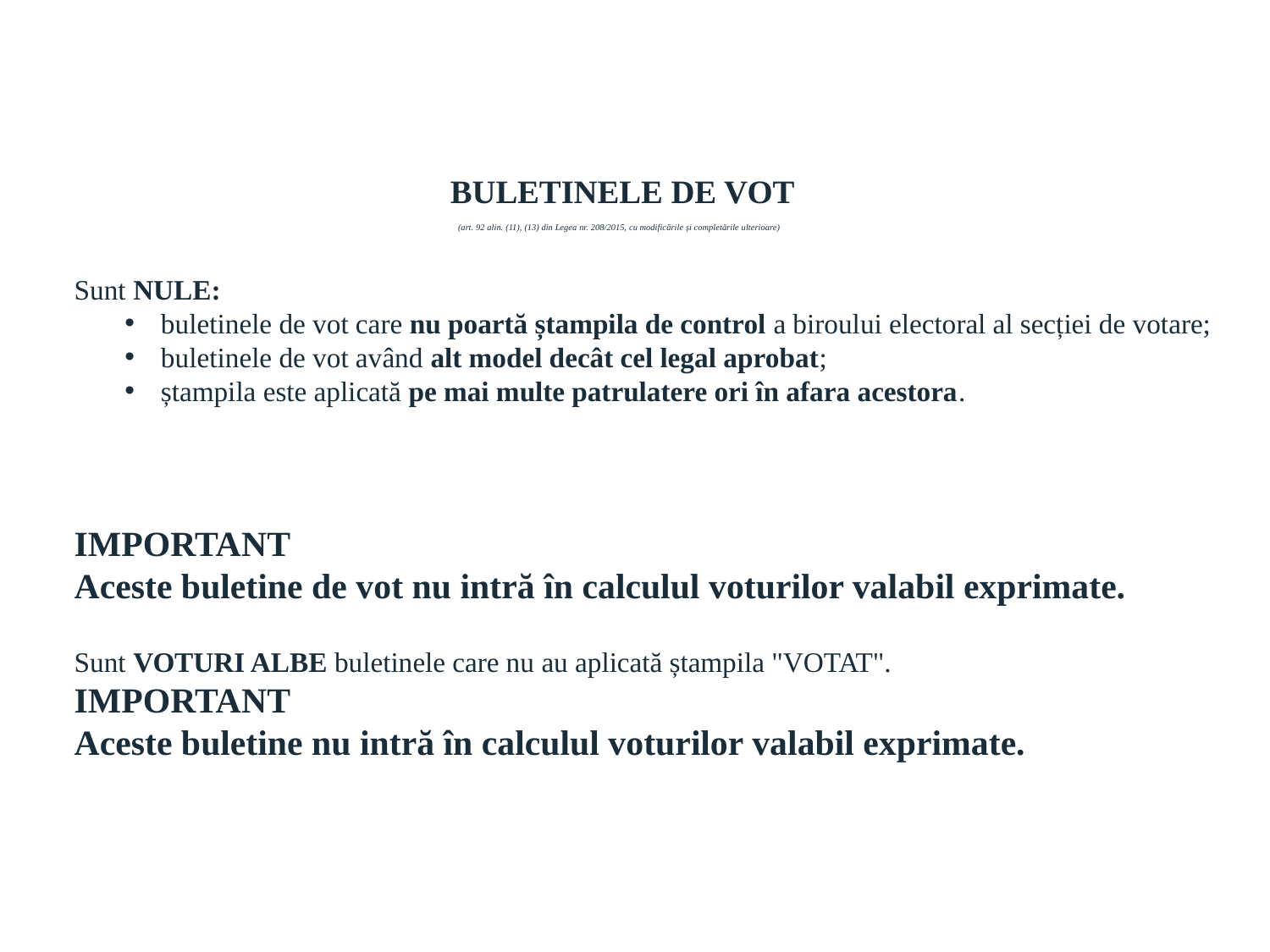

# BULETINELE DE VOT (art. 92 alin. (11), (13) din Legea nr. 208/2015, cu modificările și completările ulterioare)
Sunt NULE:
buletinele de vot care nu poartă ștampila de control a biroului electoral al secției de votare;
buletinele de vot având alt model decât cel legal aprobat;
ștampila este aplicată pe mai multe patrulatere ori în afara acestora.

IMPORTANT
Aceste buletine de vot nu intră în calculul voturilor valabil exprimate.

Sunt VOTURI ALBE buletinele care nu au aplicată ștampila "VOTAT".
IMPORTANT
Aceste buletine nu intră în calculul voturilor valabil exprimate.